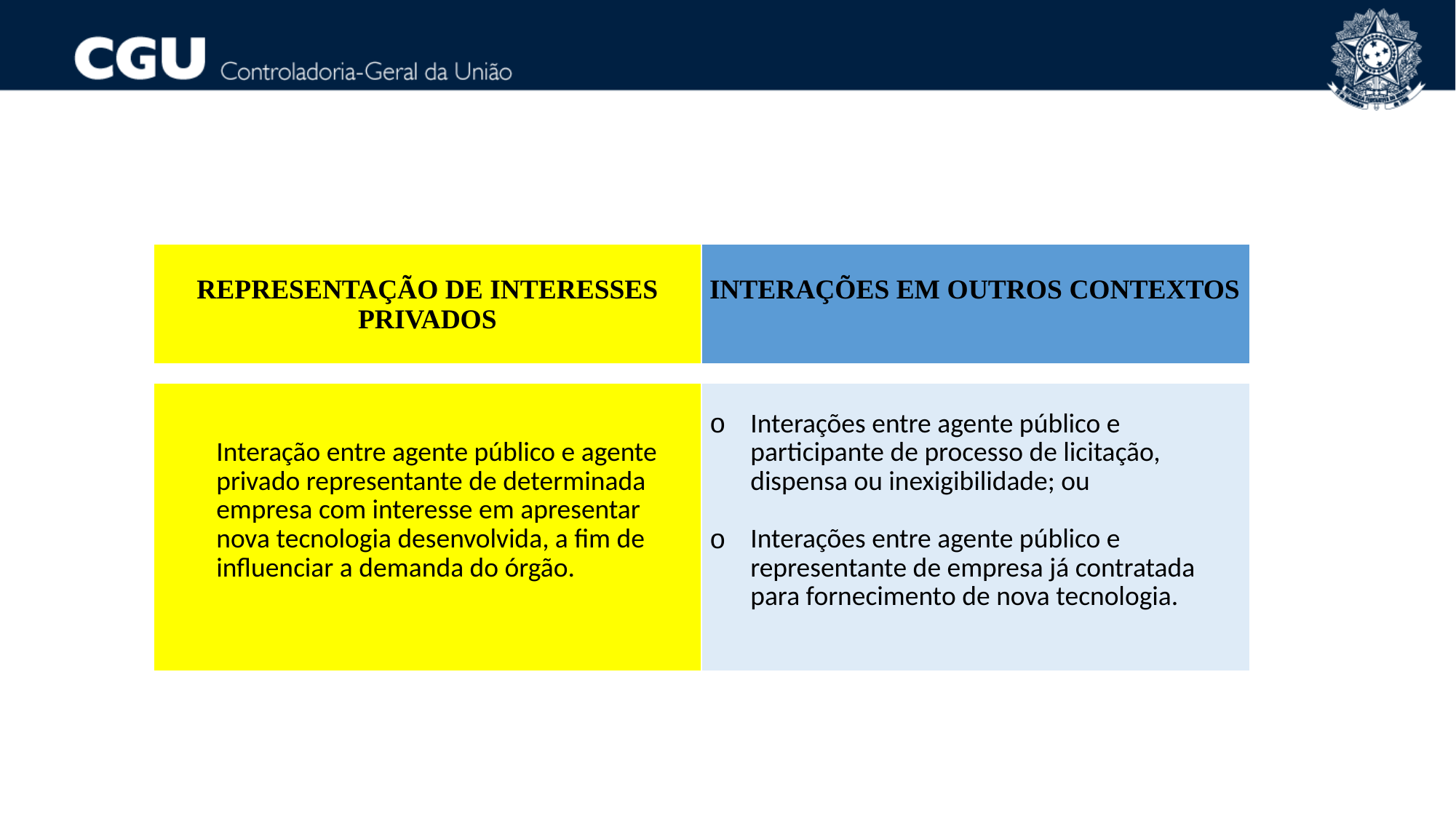

| REPRESENTAÇÃO DE INTERESSES PRIVADOS | INTERAÇÕES EM OUTROS CONTEXTOS |
| --- | --- |
| Interação entre agente público e agente privado representante de determinada empresa com interesse em apresentar nova tecnologia desenvolvida, a fim de influenciar a demanda do órgão. | Interações entre agente público e participante de processo de licitação, dispensa ou inexigibilidade; ou Interações entre agente público e representante de empresa já contratada para fornecimento de nova tecnologia. |
| --- | --- |